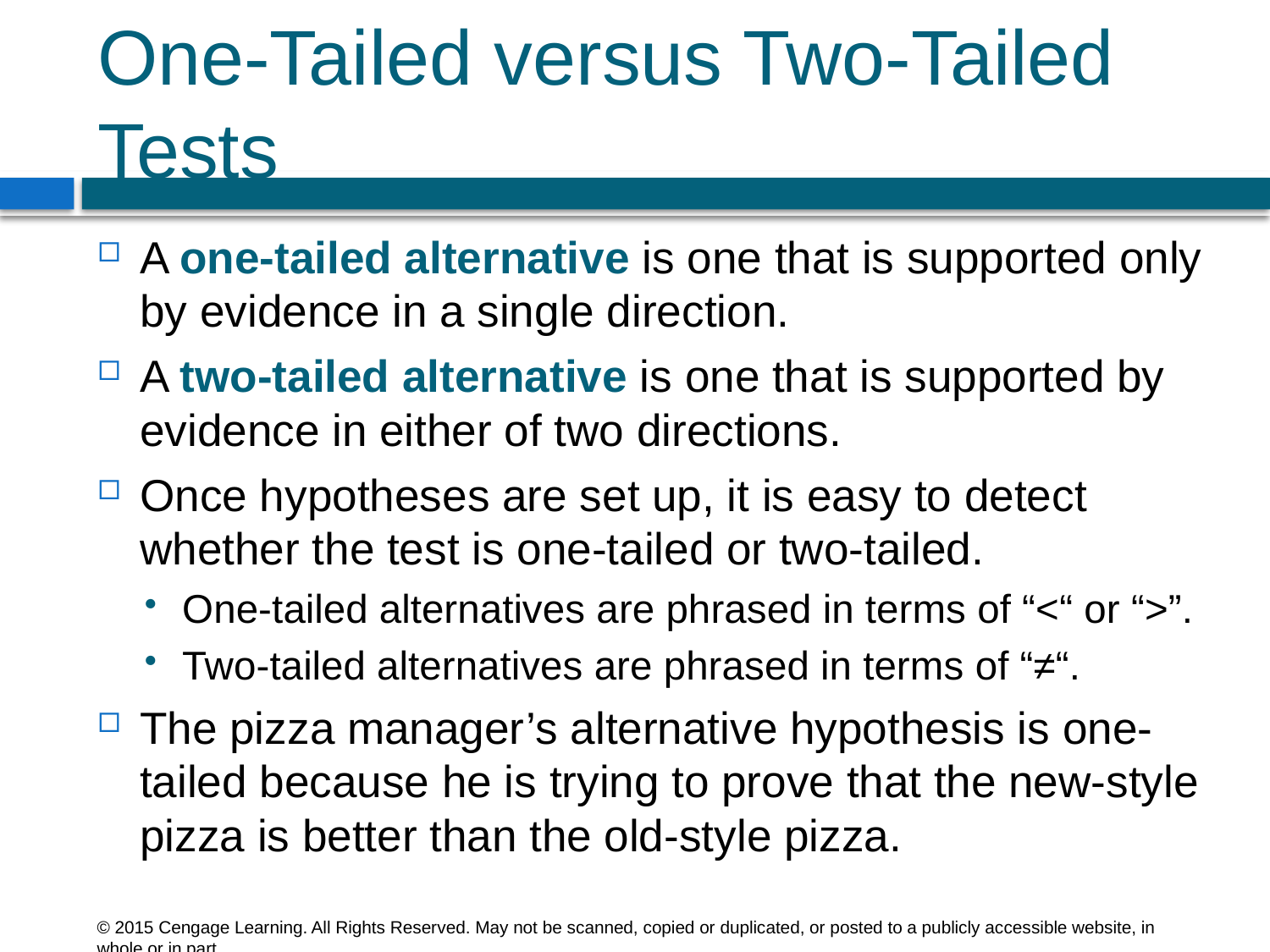

# One-Tailed versus Two-Tailed Tests
A one-tailed alternative is one that is supported only by evidence in a single direction.
A two-tailed alternative is one that is supported by evidence in either of two directions.
Once hypotheses are set up, it is easy to detect whether the test is one-tailed or two-tailed.
One-tailed alternatives are phrased in terms of “<“ or “>”.
Two-tailed alternatives are phrased in terms of “≠“.
The pizza manager’s alternative hypothesis is one-tailed because he is trying to prove that the new-style pizza is better than the old-style pizza.